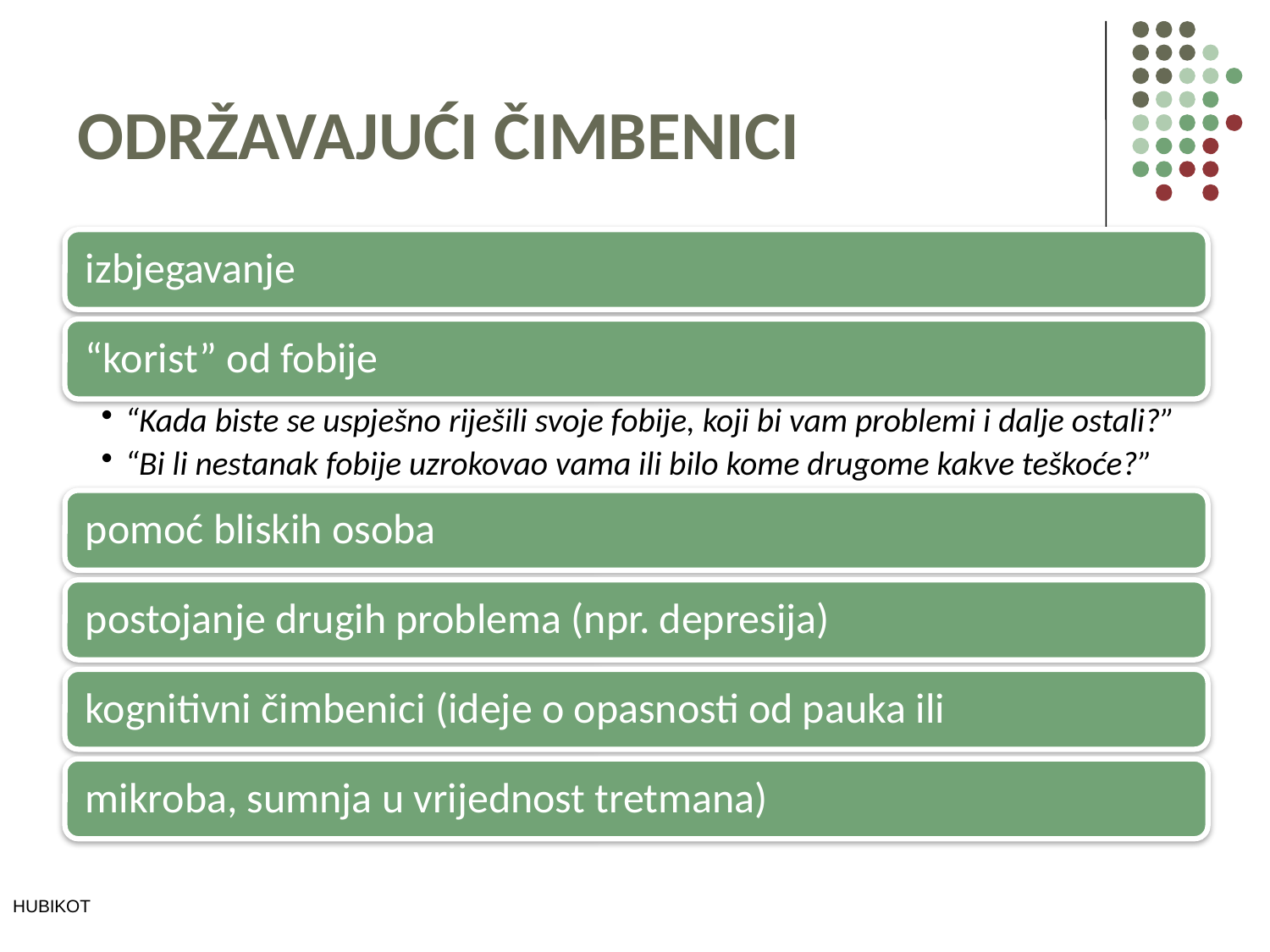

# ODRŽAVAJUĆI ČIMBENICI
izbjegavanje
“korist” od fobije
“Kada biste se uspješno riješili svoje fobije, koji bi vam problemi i dalje ostali?”
“Bi li nestanak fobije uzrokovao vama ili bilo kome drugome kakve teškoće?”
pomoć bliskih osoba
postojanje drugih problema (npr. depresija)
kognitivni čimbenici (ideje o opasnosti od pauka ili
mikroba, sumnja u vrijednost tretmana)
HUBIKOT